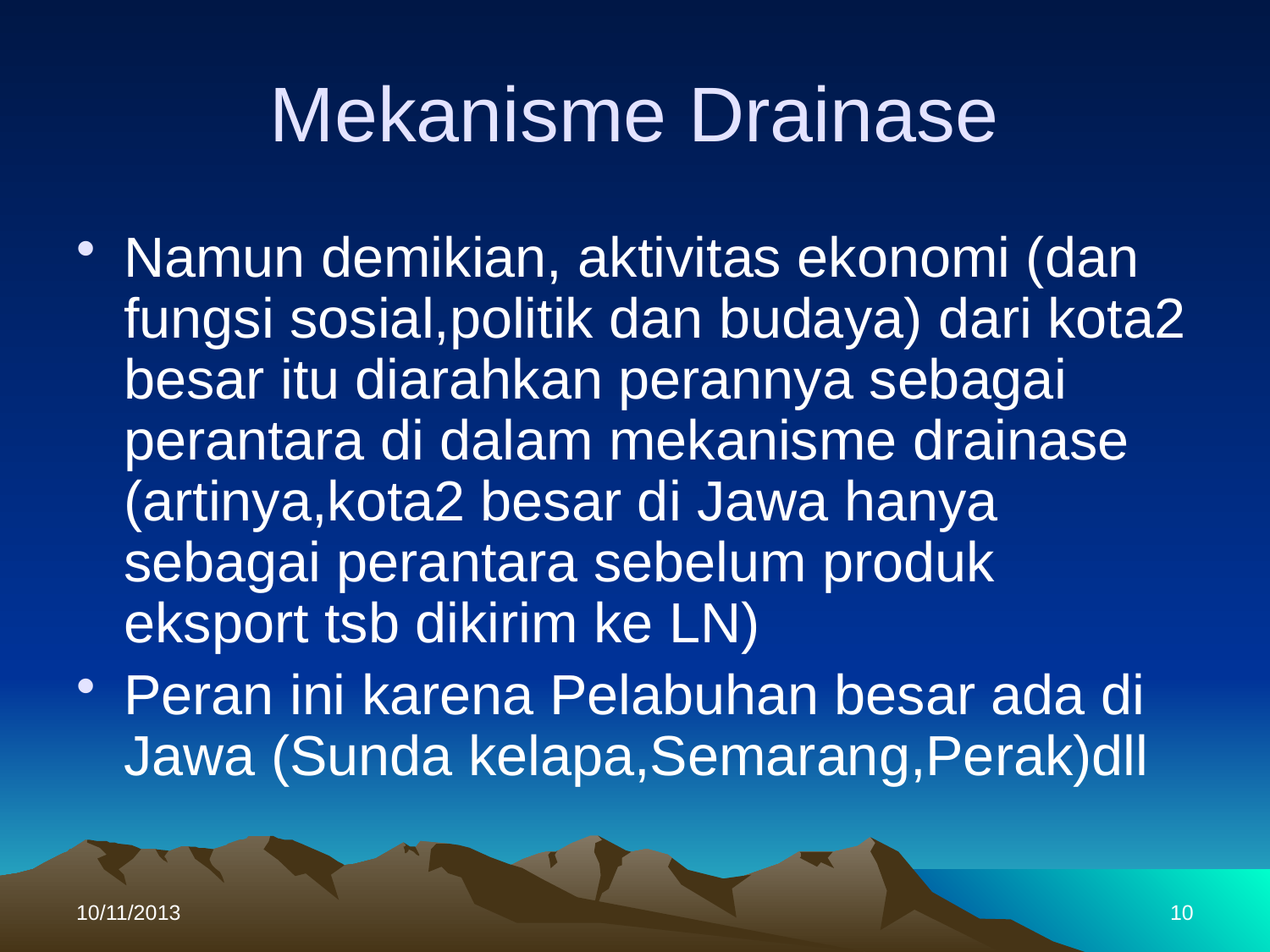

# Mekanisme Drainase
Namun demikian, aktivitas ekonomi (dan fungsi sosial,politik dan budaya) dari kota2 besar itu diarahkan perannya sebagai perantara di dalam mekanisme drainase (artinya,kota2 besar di Jawa hanya sebagai perantara sebelum produk eksport tsb dikirim ke LN)
Peran ini karena Pelabuhan besar ada di Jawa (Sunda kelapa,Semarang,Perak)dll
10/11/2013
10